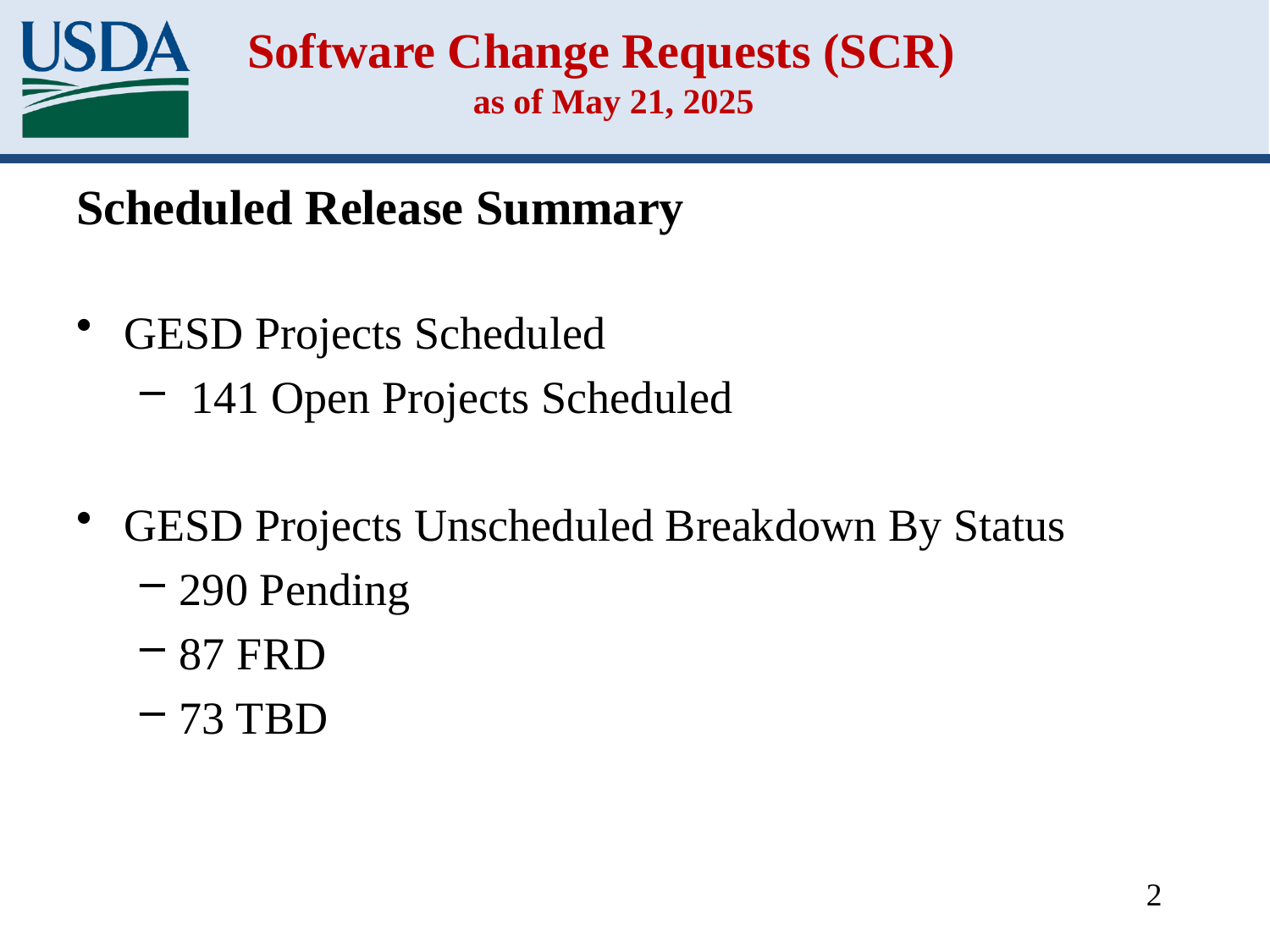

# Software Change Requests (SCR) as of May 21, 2025
Scheduled Release Summary
GESD Projects Scheduled
 141 Open Projects Scheduled

GESD Projects Unscheduled Breakdown By Status
290 Pending
87 FRD
73 TBD

2